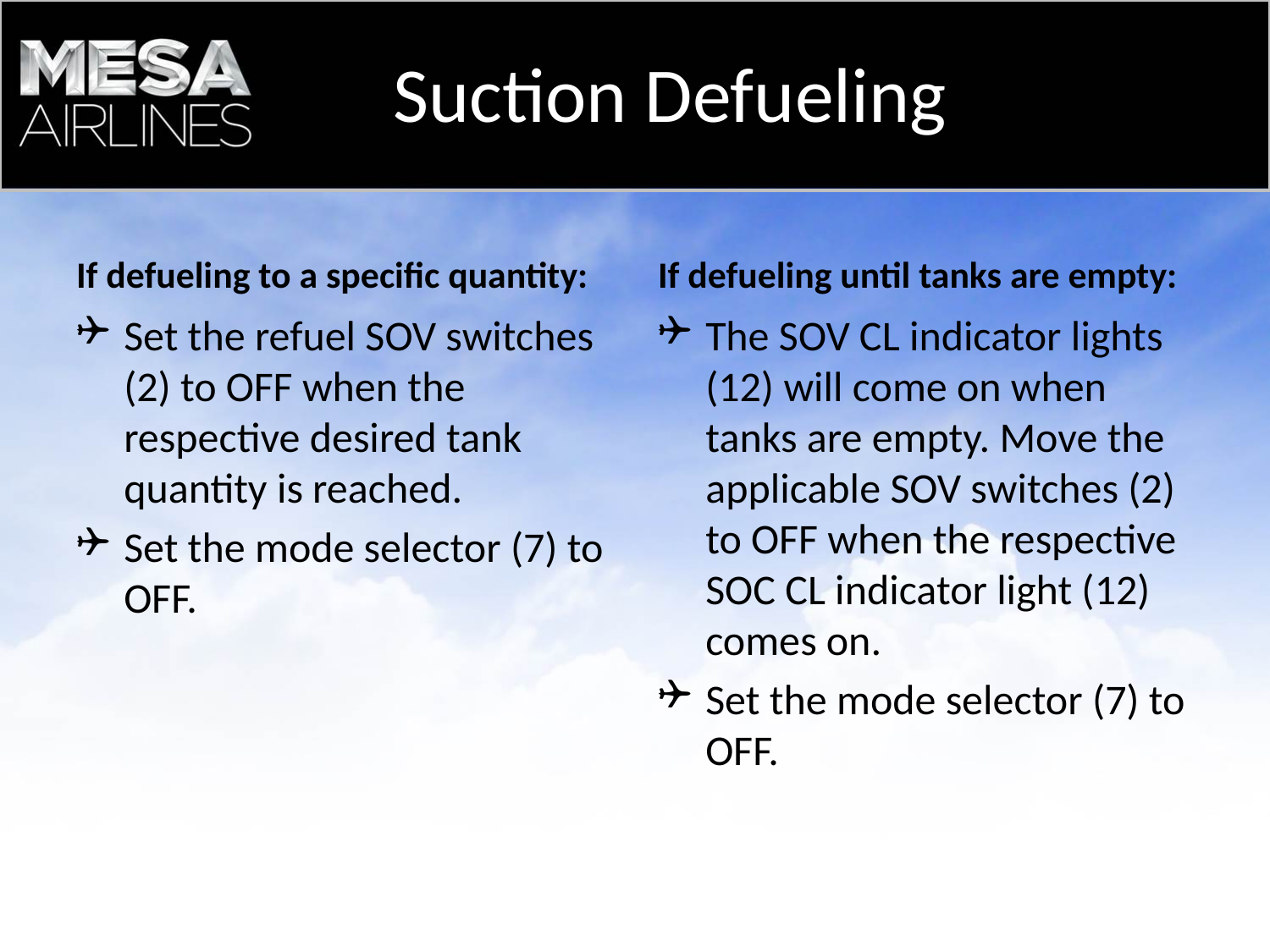

Suction Defueling
If defueling to a specific quantity:
If defueling until tanks are empty:
Set the refuel SOV switches (2) to OFF when the respective desired tank quantity is reached.
Set the mode selector (7) to OFF.

The SOV CL indicator lights (12) will come on when tanks are empty. Move the applicable SOV switches (2) to OFF when the respective SOC CL indicator light (12) comes on.
Set the mode selector (7) to OFF.